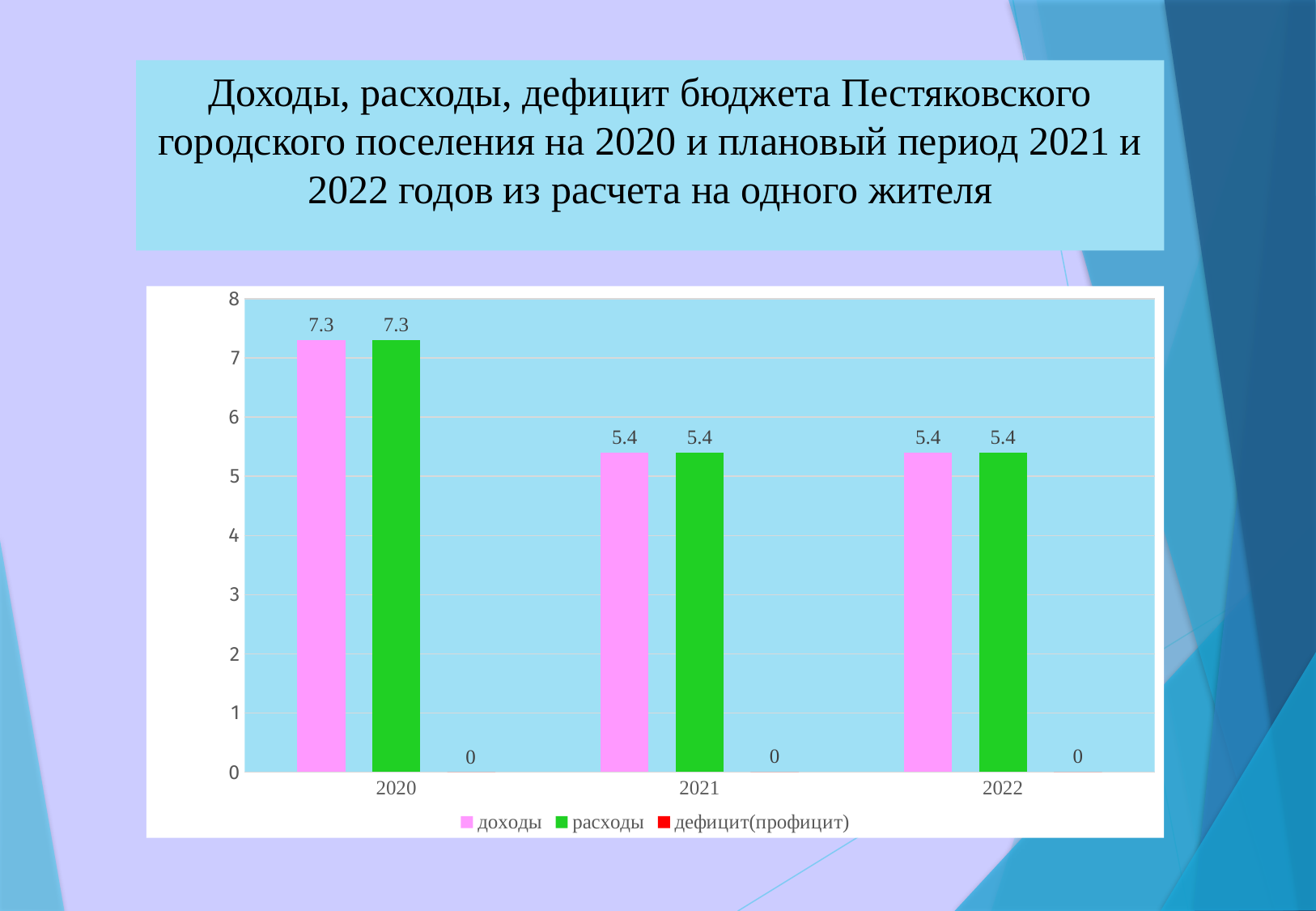

# Доходы, расходы, дефицит бюджета Пестяковского городского поселения на 2020 и плановый период 2021 и 2022 годов из расчета на одного жителя

### Chart

| Category | доходы | расходы | дефицит(профицит) |
|---|---|---|---|
| 2020 | 7.3 | 7.3 | 0.0 |
| 2021 | 5.4 | 5.4 | 0.0 |
| 2022 | 5.4 | 5.4 | 0.0 |
8